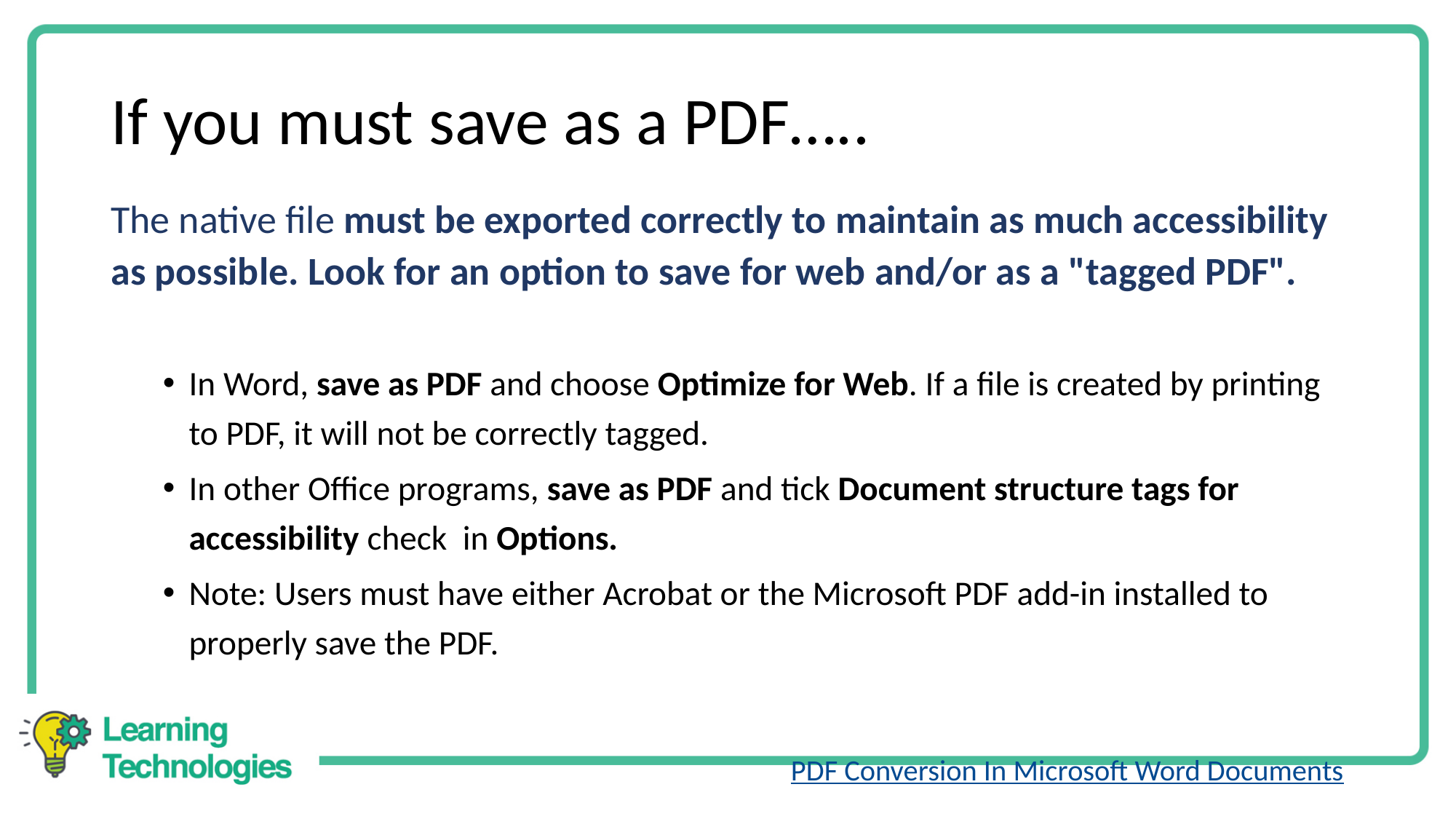

# If you must save as a PDF…..
The native file must be exported correctly to maintain as much accessibility  as possible. Look for an option to save for web and/or as a "tagged PDF".

In Word, save as PDF and choose Optimize for Web. If a file is created by printing to PDF, it will not be correctly tagged.
In other Office programs, save as PDF and tick Document structure tags for accessibility check  in Options.
Note: Users must have either Acrobat or the Microsoft PDF add-in installed to properly save the PDF.

PDF Conversion In Microsoft Word Documents